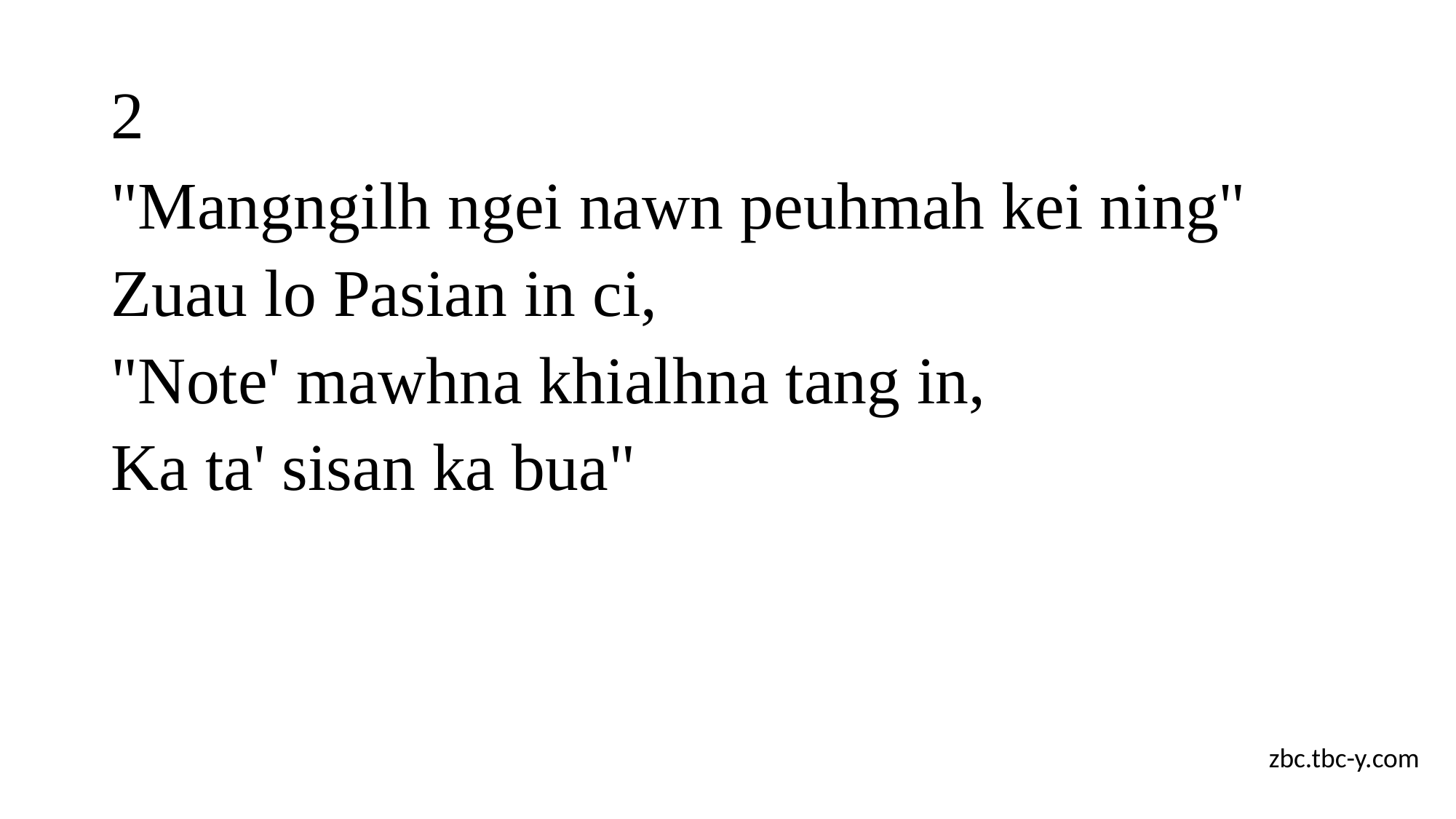

# 2
"Mangngilh ngei nawn peuhmah kei ning"
Zuau lo Pasian in ci,
"Note' mawhna khialhna tang in,
Ka ta' sisan ka bua"

zbc.tbc-y.com